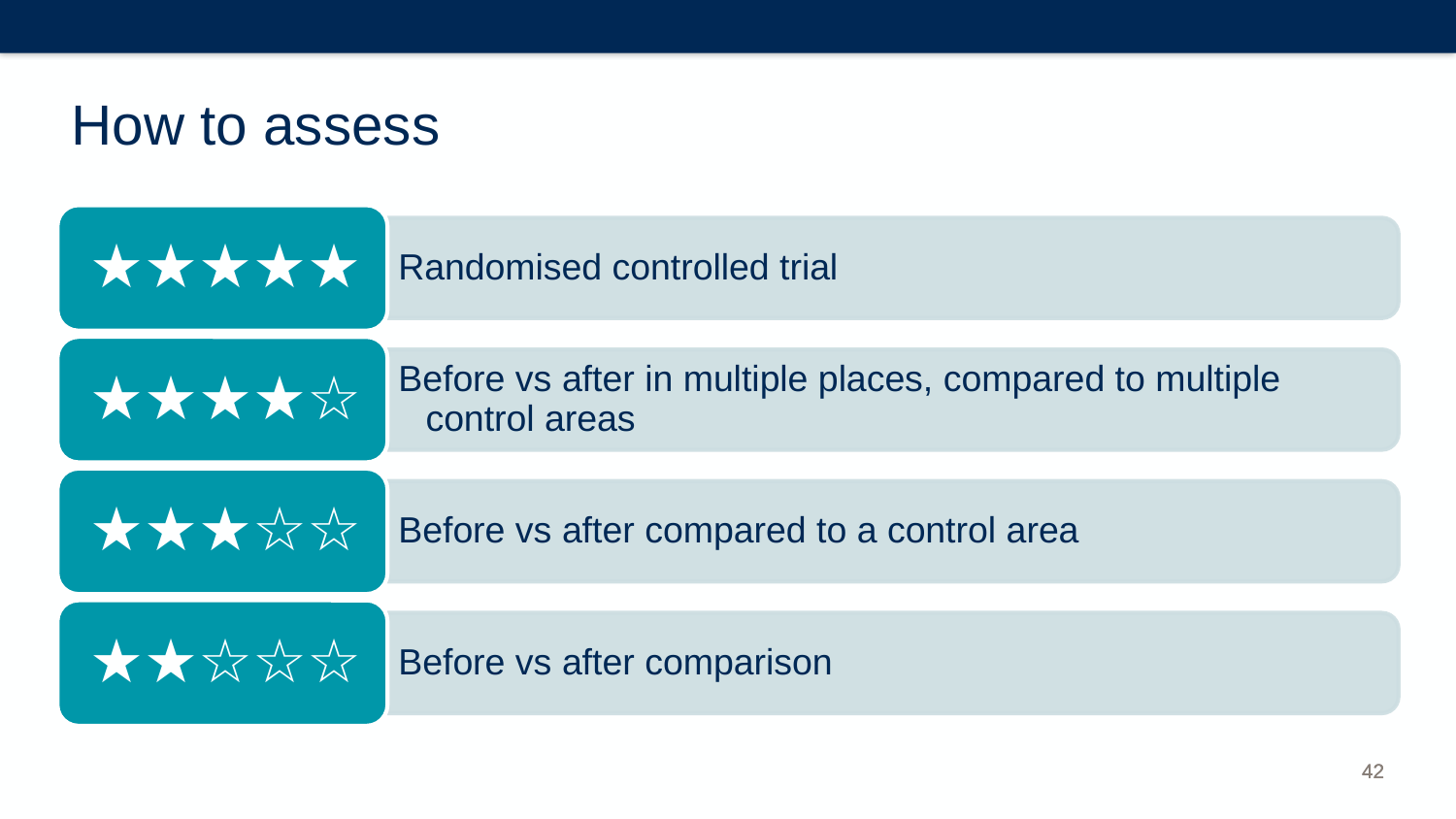

# How to assess
Randomised controlled trial
★★★★★
Before vs after in multiple places, compared to multiple control areas
★★★★☆
Before vs after compared to a control area
★★★☆☆
Before vs after comparison
★★☆☆☆